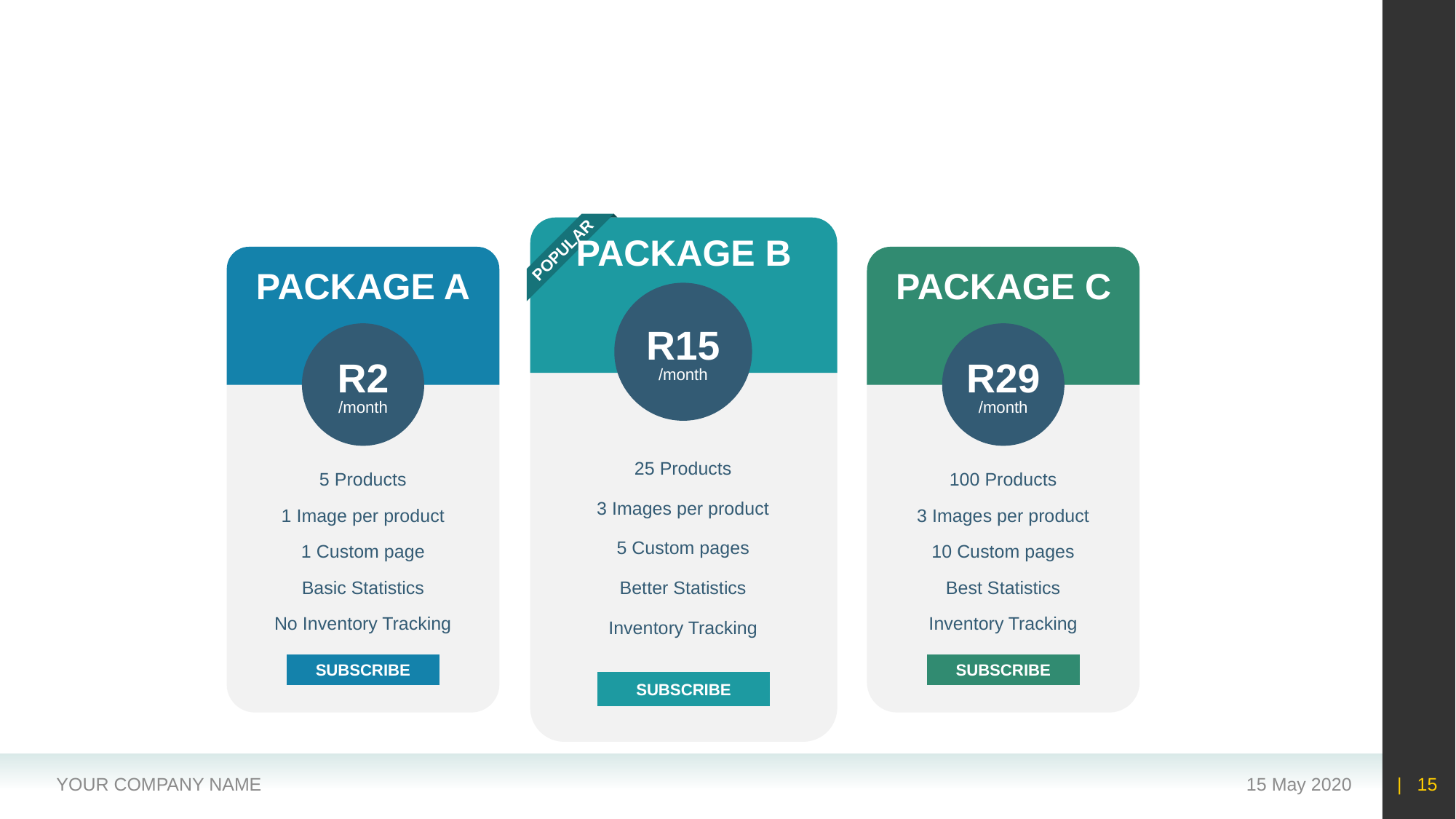

#

PACKAGE B
POPULAR

PACKAGE A
PACKAGE C

R15

R2
R29
/month
/month
/month
25 Products
5 Products
100 Products
3 Images per product
1 Image per product
3 Images per product
5 Custom pages
1 Custom page
10 Custom pages
Basic Statistics
Best Statistics
Better Statistics
No Inventory Tracking
Inventory Tracking
Inventory Tracking

SUBSCRIBE
SUBSCRIBE

SUBSCRIBE
YOUR COMPANY NAME
15 May 2020
|   15